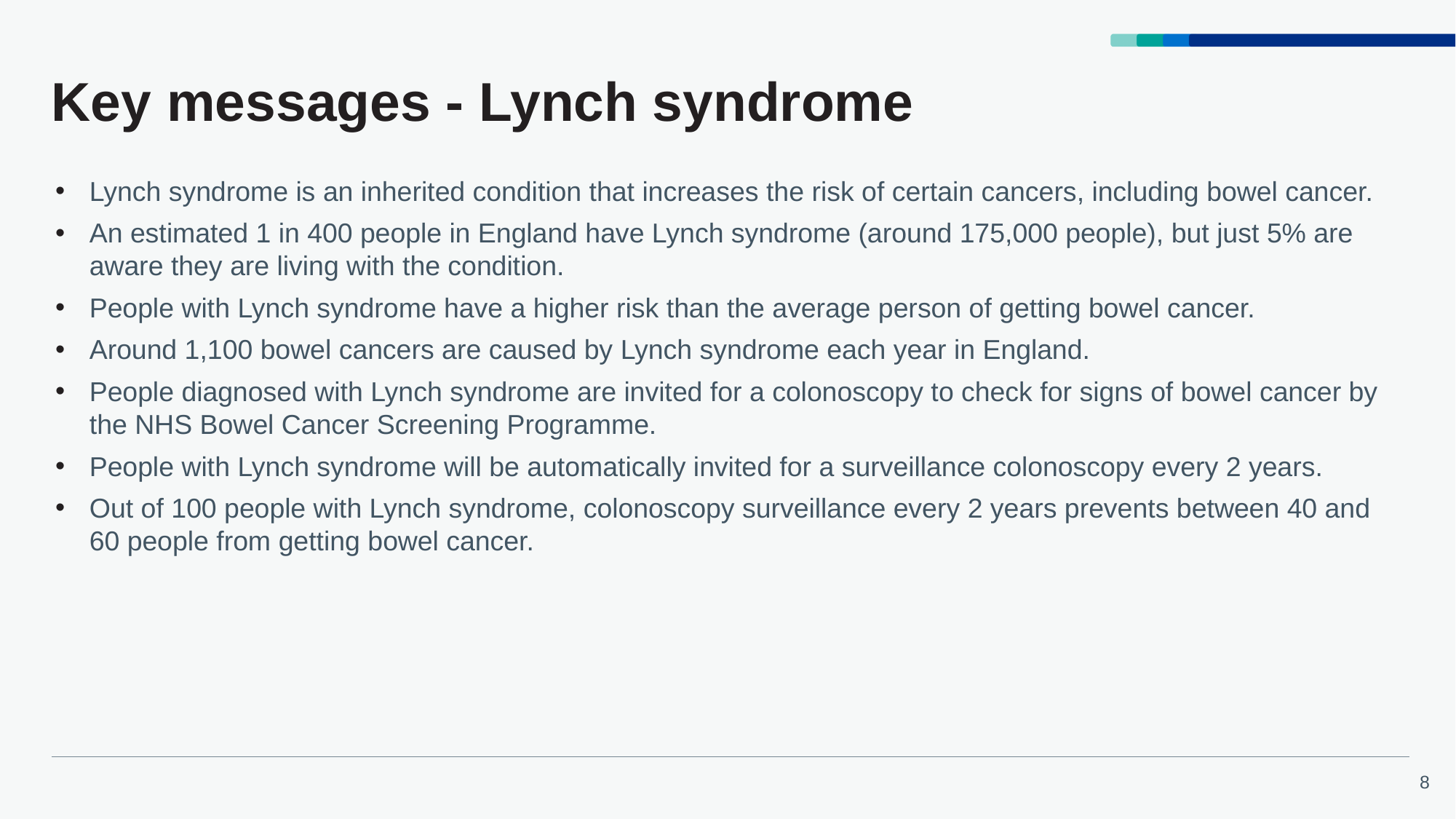

# Key messages - Lynch syndrome
Lynch syndrome is an inherited condition that increases the risk of certain cancers, including bowel cancer.
An estimated 1 in 400 people in England have Lynch syndrome (around 175,000 people), but just 5% are aware they are living with the condition.
People with Lynch syndrome have a higher risk than the average person of getting bowel cancer.
Around 1,100 bowel cancers are caused by Lynch syndrome each year in England.
People diagnosed with Lynch syndrome are invited for a colonoscopy to check for signs of bowel cancer by the NHS Bowel Cancer Screening Programme.
People with Lynch syndrome will be automatically invited for a surveillance colonoscopy every 2 years.
Out of 100 people with Lynch syndrome, colonoscopy surveillance every 2 years prevents between 40 and 60 people from getting bowel cancer.